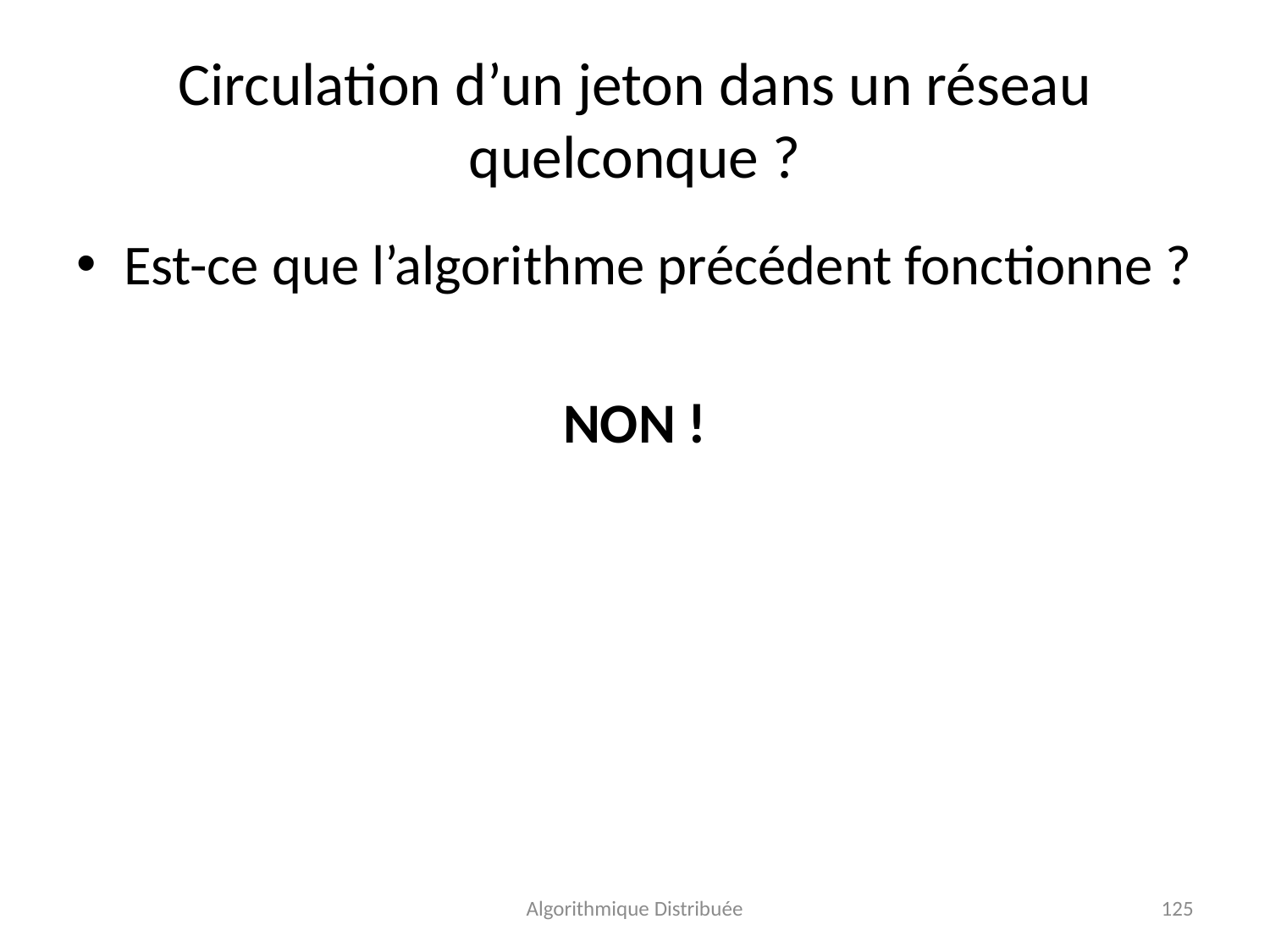

# Circulation d’un jeton dans un réseau quelconque ?
Est-ce que l’algorithme précédent fonctionne ?

NON !
Algorithmique Distribuée
125